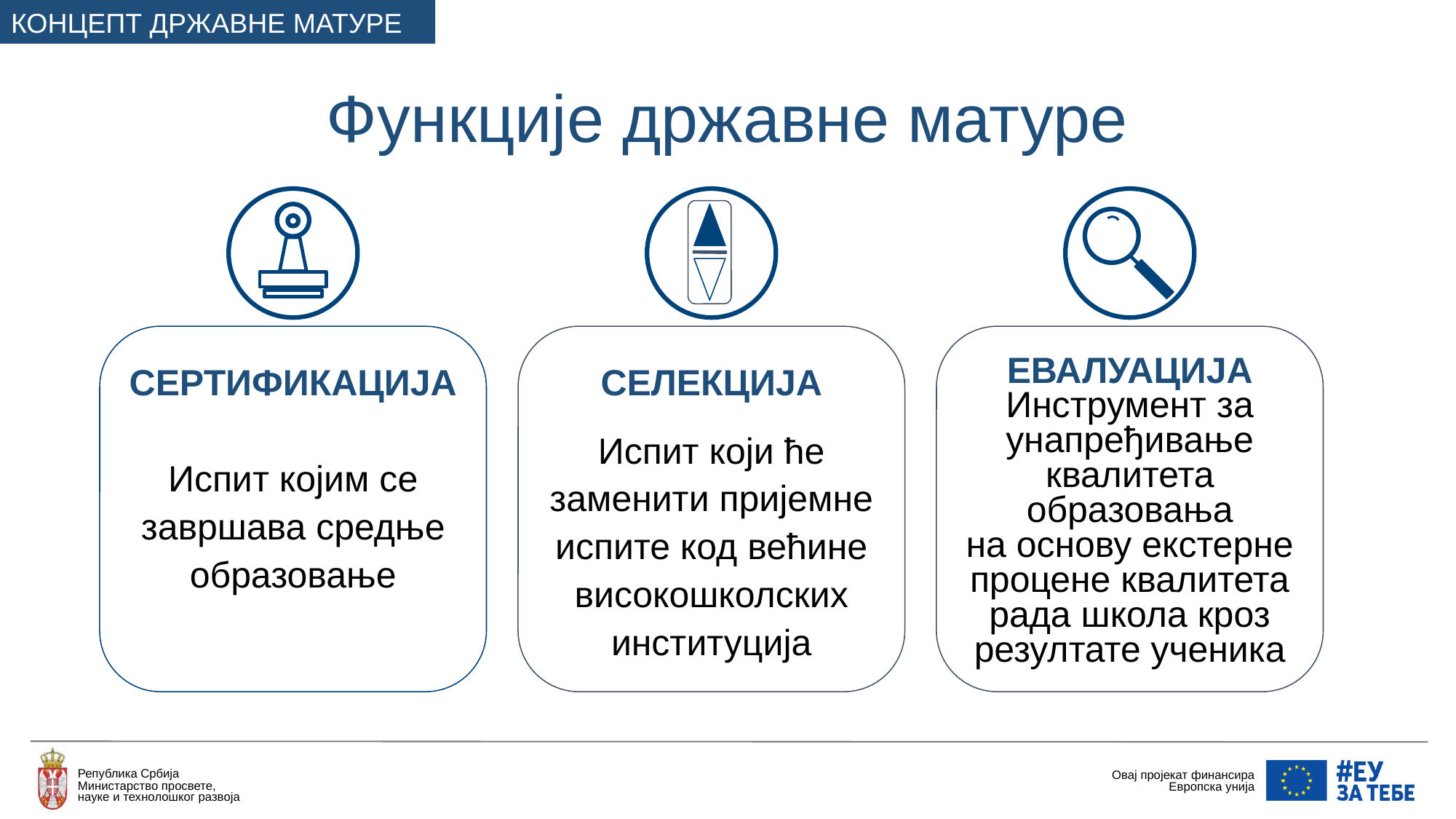

КОНЦЕПТ ДРЖАВНЕ МАТУРЕ
Функције државне матуре

СЕРТИФИКАЦИЈА
Испит којим се завршава средње образовање
СЕЛЕКЦИЈА
Испит који ће заменити пријемне испите код већине високошколских институција
ЕВАЛУАЦИЈА
Инструмент за унапређивање квалитета образовања
на основу екстерне процене квалитета рада школа кроз резултате ученика